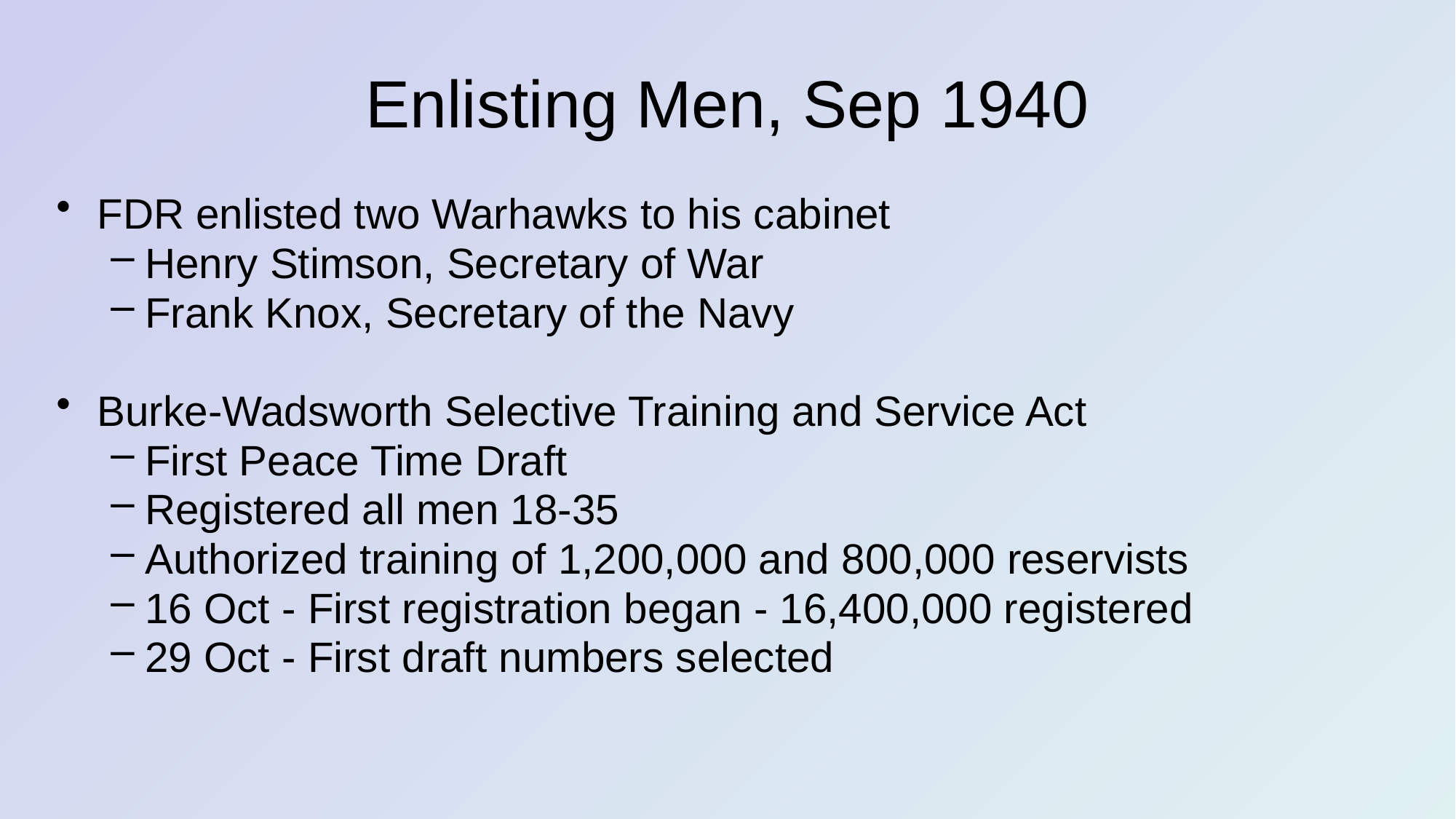

# Enlisting Men, Sep 1940
FDR enlisted two Warhawks to his cabinet
Henry Stimson, Secretary of War
Frank Knox, Secretary of the Navy

Burke-Wadsworth Selective Training and Service Act
First Peace Time Draft
Registered all men 18-35
Authorized training of 1,200,000 and 800,000 reservists
16 Oct - First registration began - 16,400,000 registered
29 Oct - First draft numbers selected